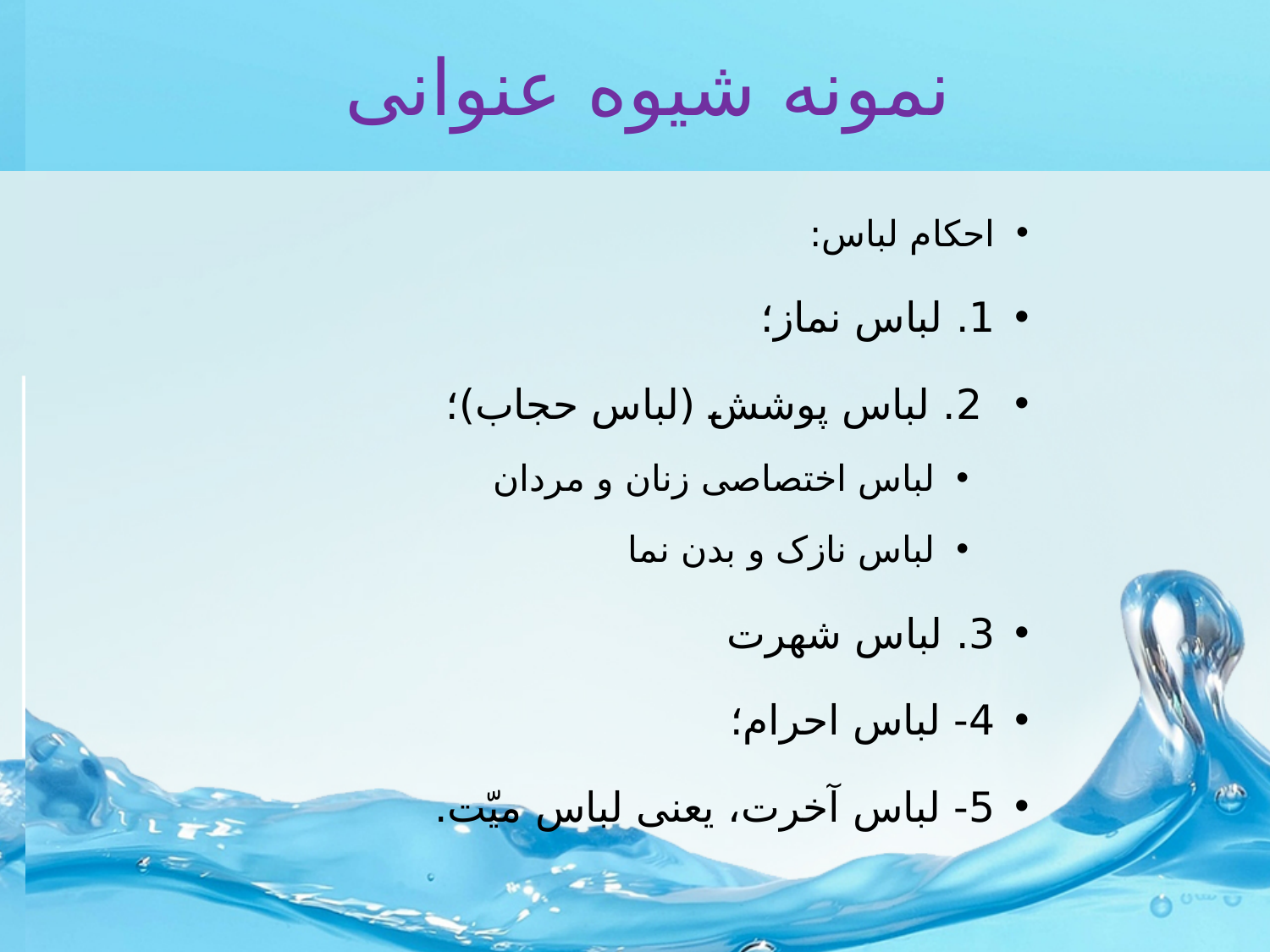

# نمونه شیوه عنوانی
احکام لباس:
1. لباس نماز؛
 2. لباس پوشش (لباس حجاب)؛
لباس اختصاصی زنان و مردان
لباس نازک و بدن نما
3. لباس شهرت
4- لباس احرام؛
5- لباس آخرت، یعنی لباس میّت.